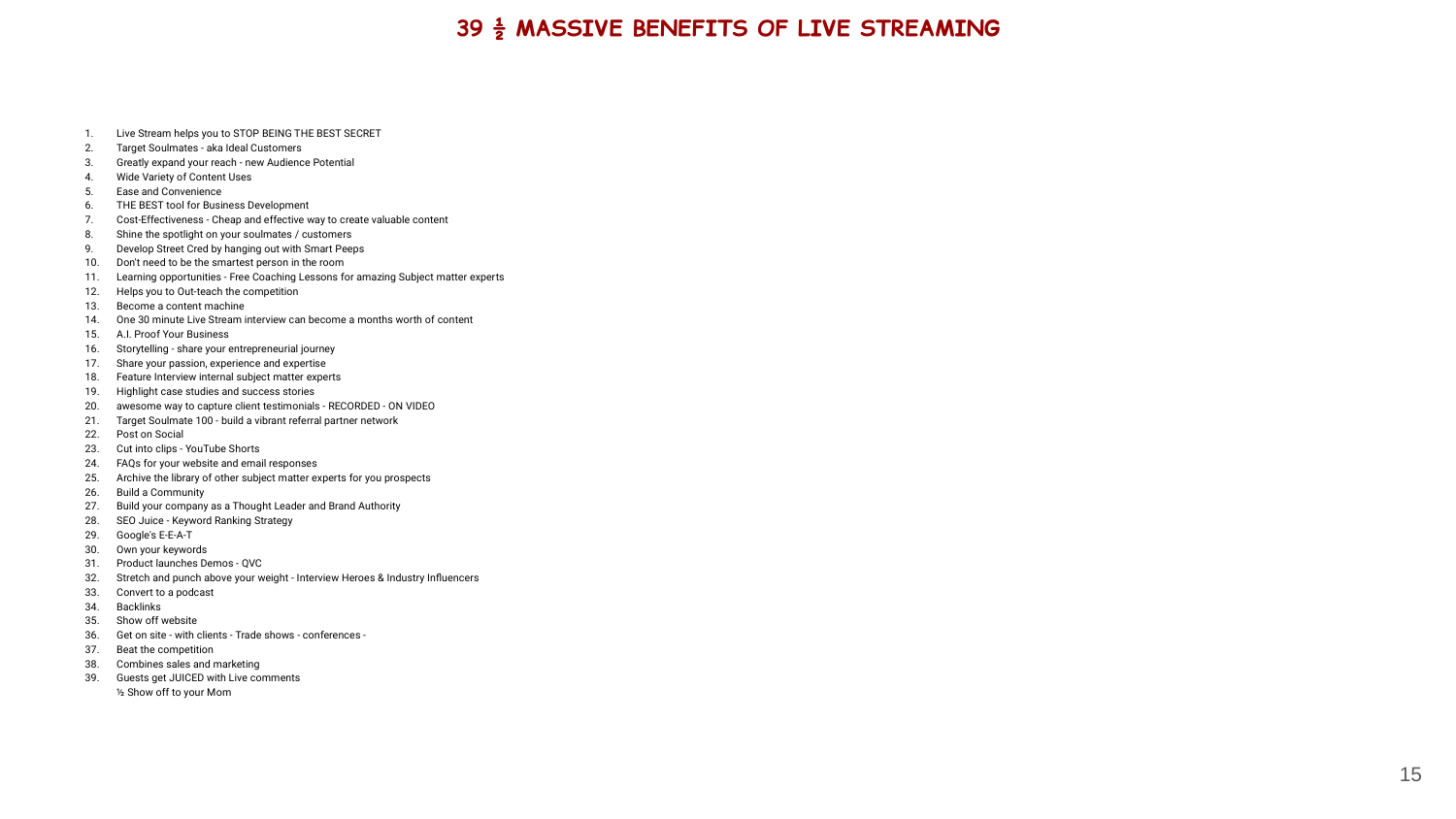

# 39 ½ MASSIVE BENEFITS OF LIVE STREAMING
Live Stream helps you to STOP BEING THE BEST SECRET
Target Soulmates - aka Ideal Customers
Greatly expand your reach - new Audience Potential
Wide Variety of Content Uses
Ease and Convenience
THE BEST tool for Business Development
Cost-Effectiveness - Cheap and effective way to create valuable content
Shine the spotlight on your soulmates / customers
Develop Street Cred by hanging out with Smart Peeps
Don't need to be the smartest person in the room
Learning opportunities - Free Coaching Lessons for amazing Subject matter experts
Helps you to Out-teach the competition
Become a content machine
One 30 minute Live Stream interview can become a months worth of content
A.I. Proof Your Business
Storytelling - share your entrepreneurial journey
Share your passion, experience and expertise
Feature Interview internal subject matter experts
Highlight case studies and success stories
awesome way to capture client testimonials - RECORDED - ON VIDEO
Target Soulmate 100 - build a vibrant referral partner network
Post on Social
Cut into clips - YouTube Shorts
FAQs for your website and email responses
Archive the library of other subject matter experts for you prospects
Build a Community
Build your company as a Thought Leader and Brand Authority
SEO Juice - Keyword Ranking Strategy
Google's E-E-A-T
Own your keywords
Product launches Demos - QVC
Stretch and punch above your weight - Interview Heroes & Industry Influencers
Convert to a podcast
Backlinks
Show off website
Get on site - with clients - Trade shows - conferences -
Beat the competition
Combines sales and marketing
Guests get JUICED with Live comments
½ Show off to your Mom

15